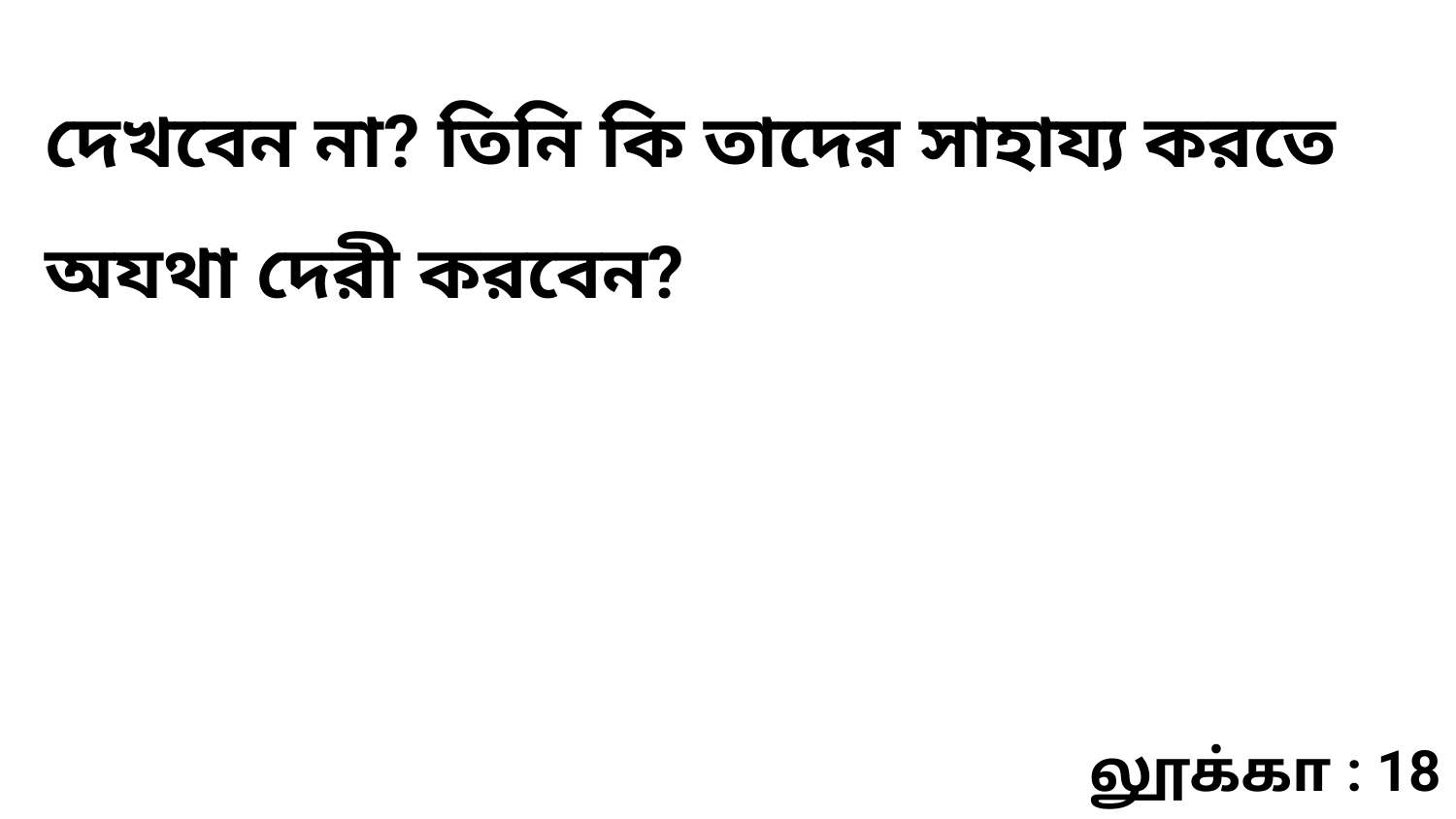

দেখবেন না? তিনি কি তাদের সাহায্য করতে অযথা দেরী করবেন?
லூக்கா : 18